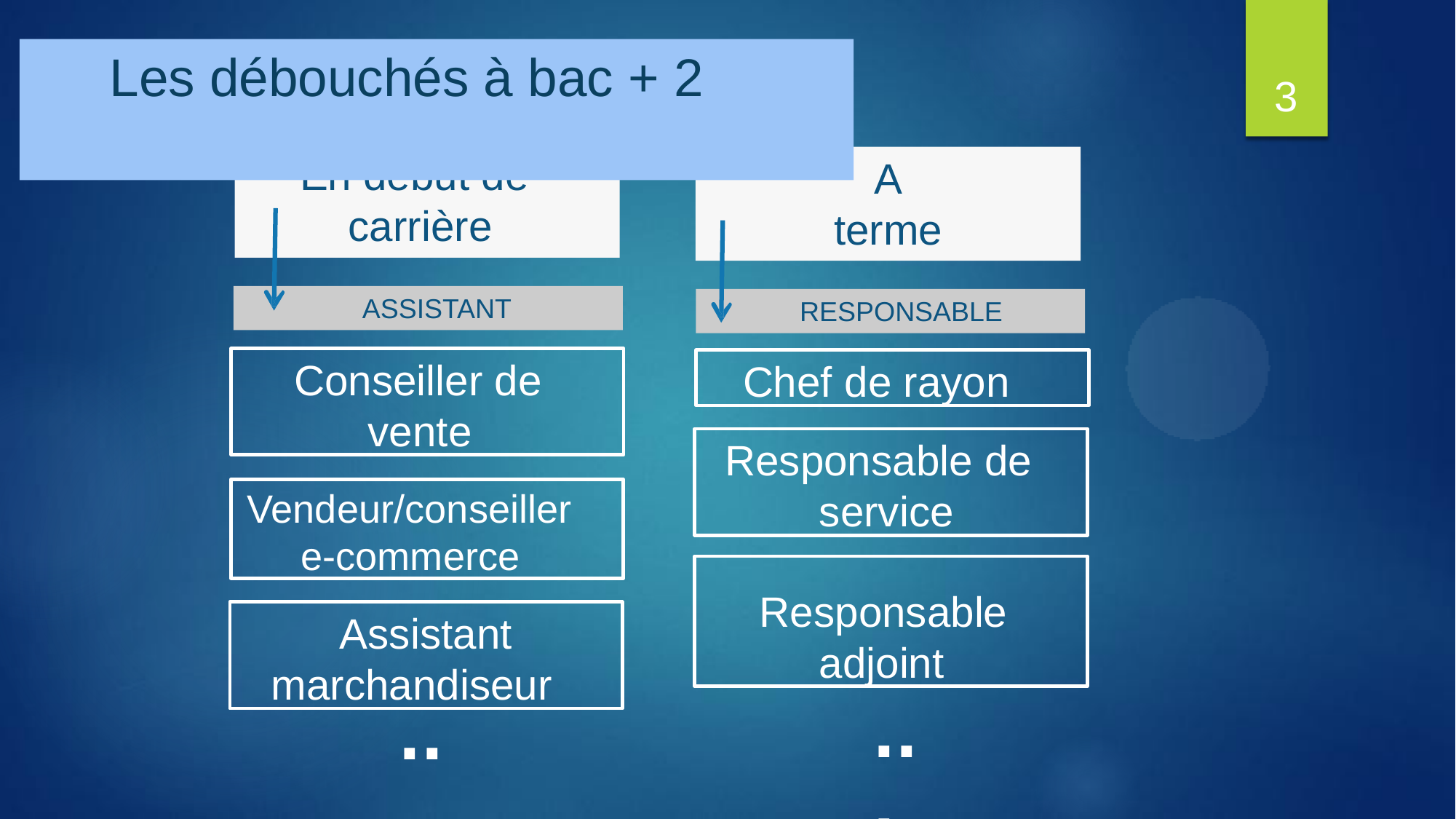

# Les débouchés à bac + 2
3

En début de  carrière

A
terme

ASSISTANT

RESPONSABLE
Conseiller de  vente
Chef de rayon
Responsable de  service
Vendeur/conseiller  e-commerce
Responsable  adjoint
Assistant  marchandiseur
...
...